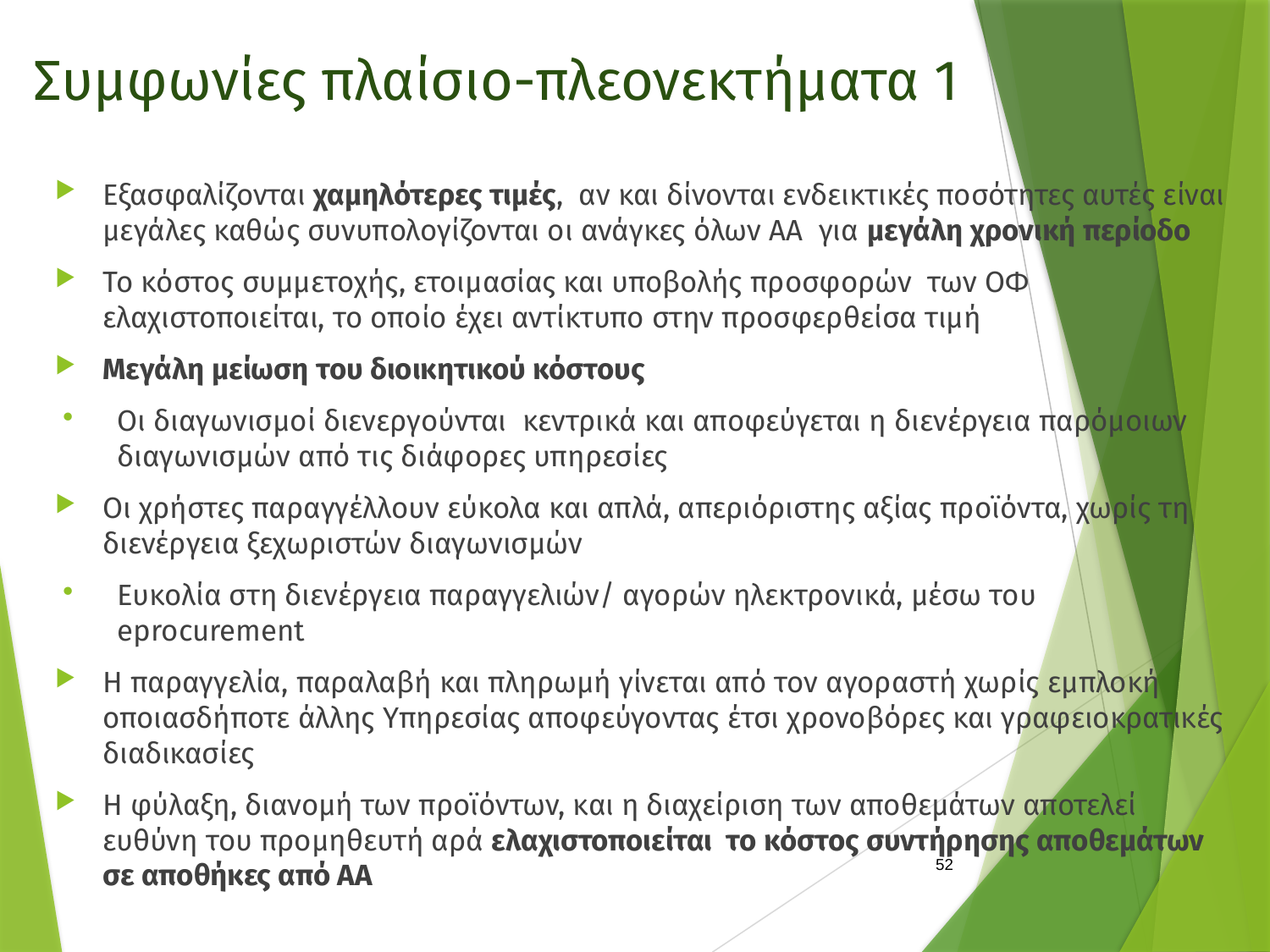

# Συμφωνίες πλαίσιο-πλεονεκτήματα 1
Εξασφαλίζονται χαμηλότερες τιμές,  αν και δίνονται ενδεικτικές ποσότητες αυτές είναι μεγάλες καθώς συνυπολογίζονται οι ανάγκες όλων ΑΑ  για μεγάλη χρονική περίοδο
Το κόστος συμμετοχής, ετοιμασίας και υποβολής προσφορών  των ΟΦ ελαχιστοποιείται, το οποίο έχει αντίκτυπο στην προσφερθείσα τιμή
Μεγάλη μείωση του διοικητικού κόστους
Οι διαγωνισμοί διενεργούνται  κεντρικά και αποφεύγεται η διενέργεια παρόμοιων διαγωνισμών από τις διάφορες υπηρεσίες
Οι χρήστες παραγγέλλουν εύκολα και απλά, απεριόριστης αξίας προϊόντα, χωρίς τη διενέργεια ξεχωριστών διαγωνισμών
Ευκολία στη διενέργεια παραγγελιών/ αγορών ηλεκτρονικά, μέσω του eprocurement
Η παραγγελία, παραλαβή και πληρωμή γίνεται από τον αγοραστή χωρίς εμπλοκή οποιασδήποτε άλλης Υπηρεσίας αποφεύγοντας έτσι χρονοβόρες και γραφειοκρατικές διαδικασίες
Η φύλαξη, διανομή των προϊόντων, και η διαχείριση των αποθεμάτων αποτελεί ευθύνη του προμηθευτή αρά ελαχιστοποιείται  το κόστος συντήρησης αποθεμάτων σε αποθήκες από ΑΑ
52